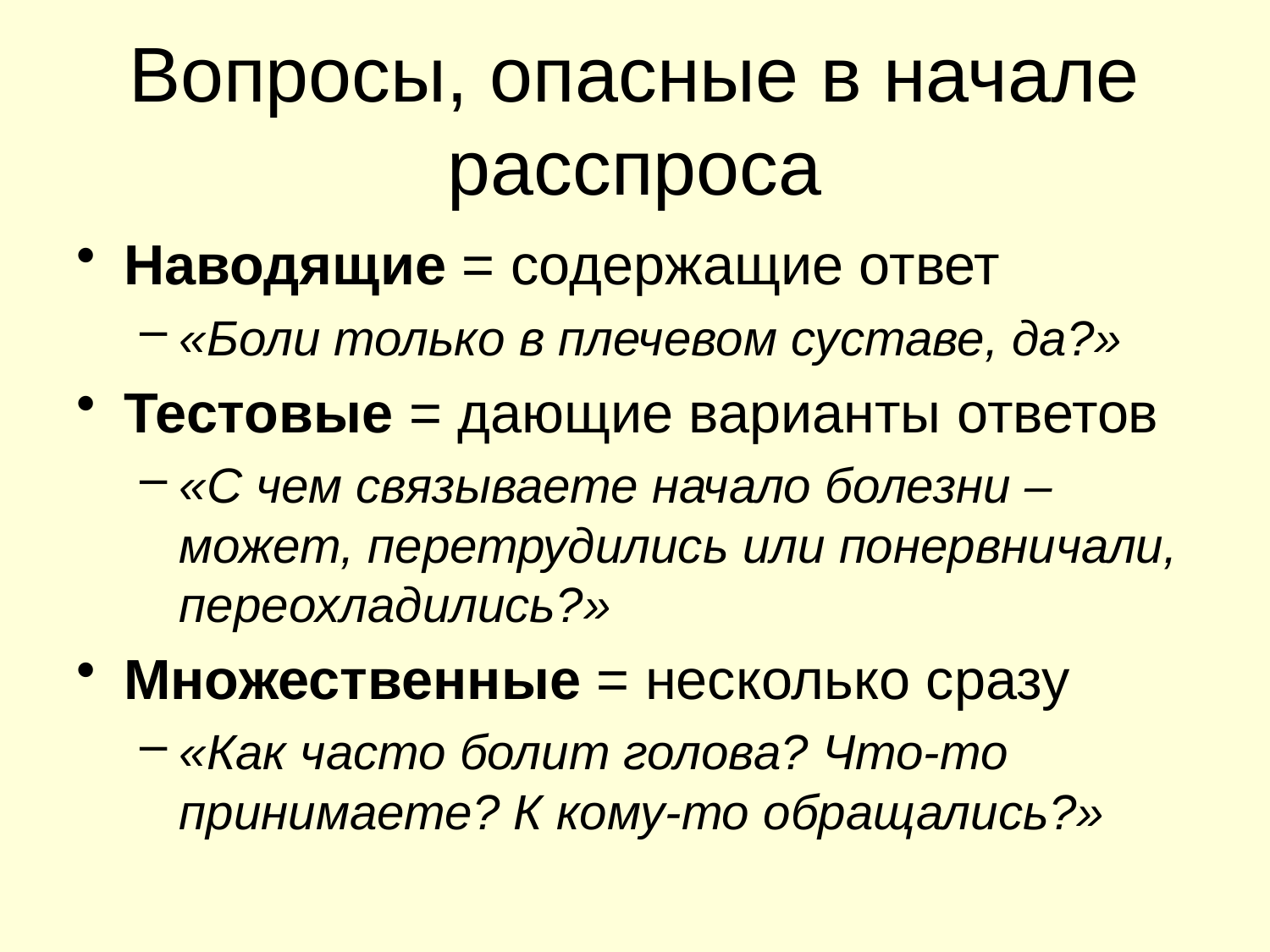

# Вопросы, опасные в начале расспроса
Наводящие = содержащие ответ
«Боли только в плечевом суставе, да?»
Тестовые = дающие варианты ответов
«С чем связываете начало болезни – может, перетрудились или понервничали, переохладились?»
Множественные = несколько сразу
«Как часто болит голова? Что-то принимаете? К кому-то обращались?»